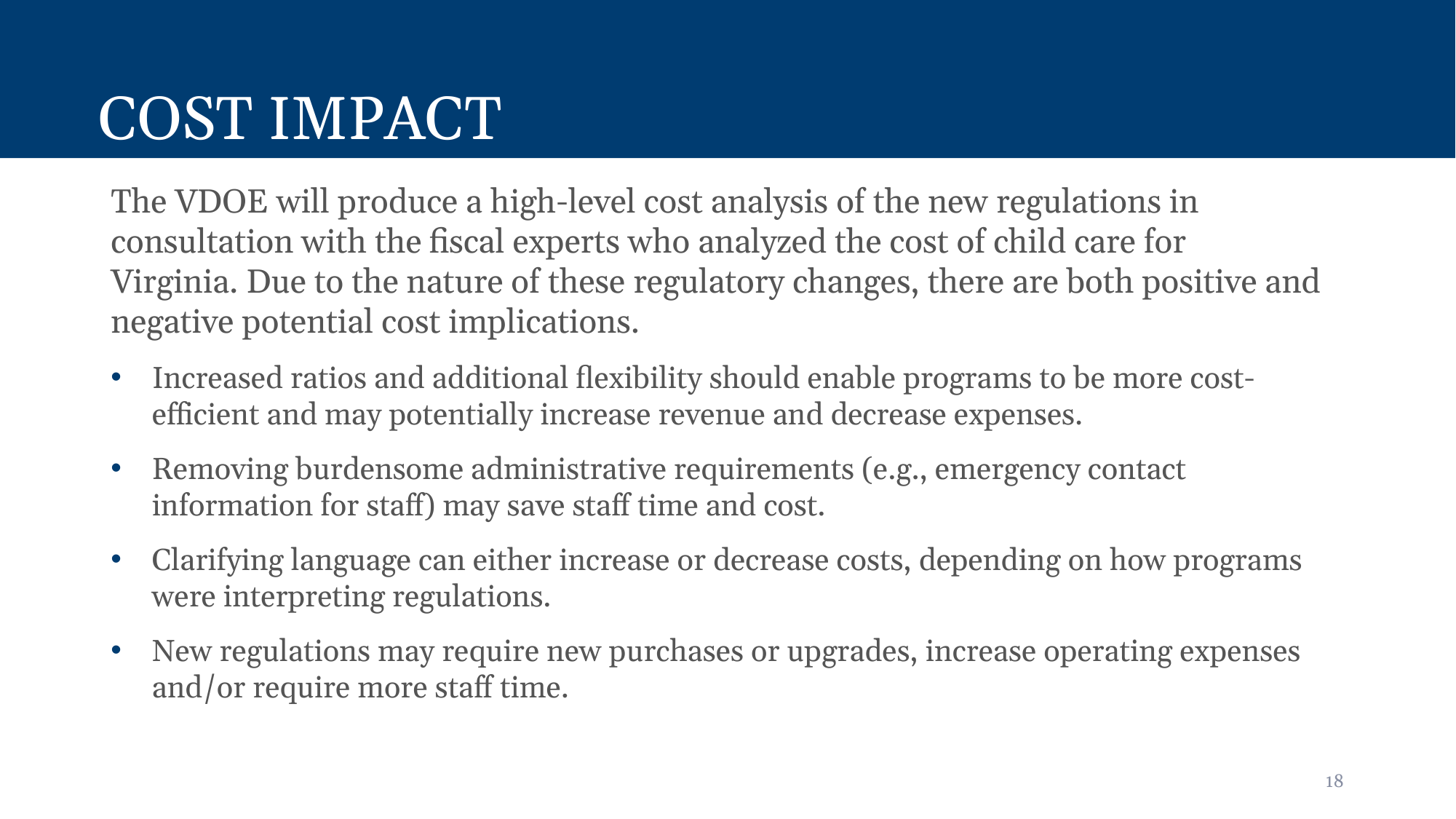

# Cost Impact
The VDOE will produce a high-level cost analysis of the new regulations in consultation with the fiscal experts who analyzed the cost of child care for Virginia. Due to the nature of these regulatory changes, there are both positive and negative potential cost implications.
Increased ratios and additional flexibility should enable programs to be more cost-efficient and may potentially increase revenue and decrease expenses.
Removing burdensome administrative requirements (e.g., emergency contact information for staff) may save staff time and cost.
Clarifying language can either increase or decrease costs, depending on how programs were interpreting regulations.
New regulations may require new purchases or upgrades, increase operating expenses and/or require more staff time.
18